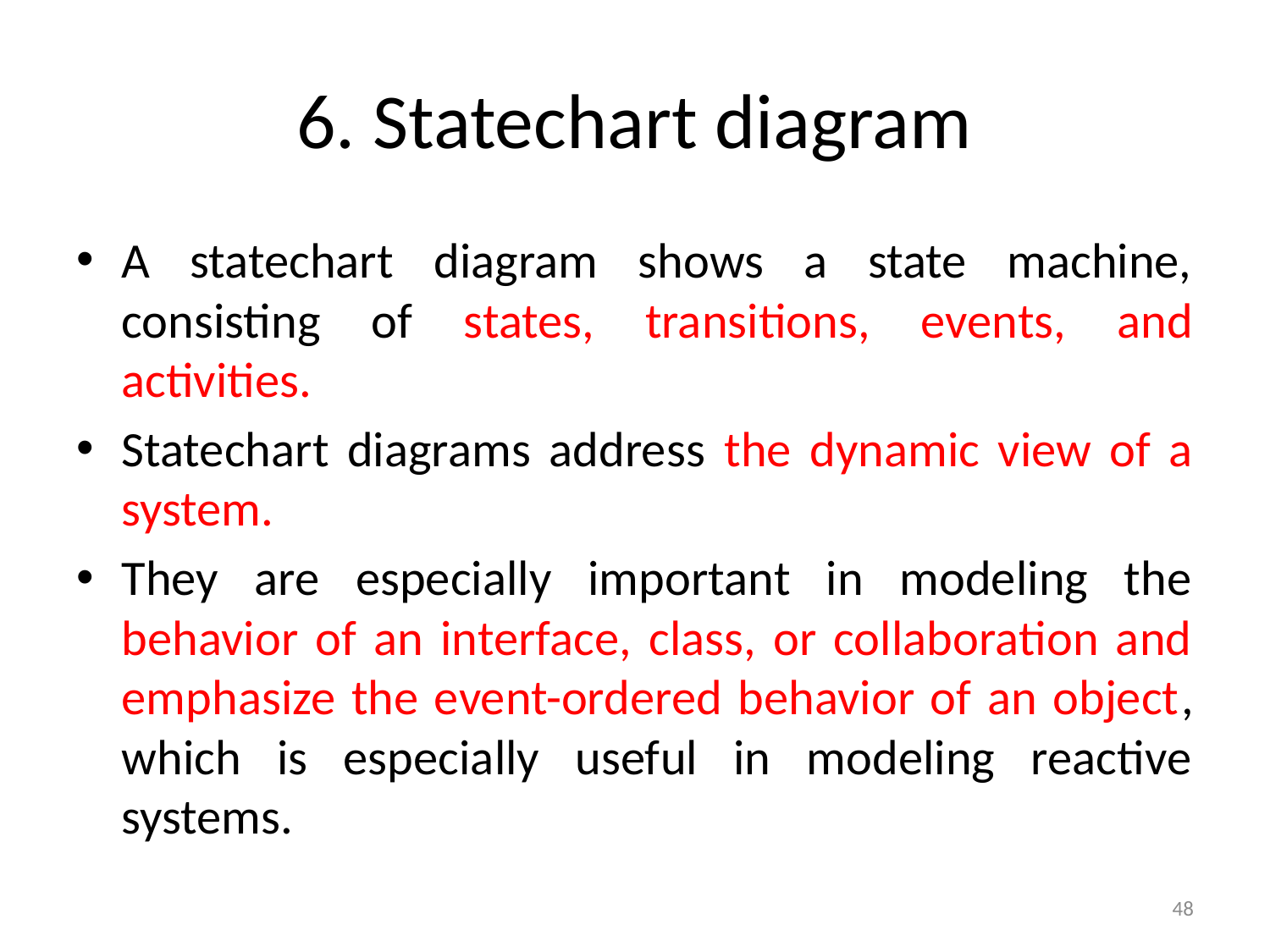

# 6. Statechart diagram
A statechart diagram shows a state machine, consisting of states, transitions, events, and activities.
Statechart diagrams address the dynamic view of a system.
They are especially important in modeling the behavior of an interface, class, or collaboration and emphasize the event-ordered behavior of an object, which is especially useful in modeling reactive systems.
48